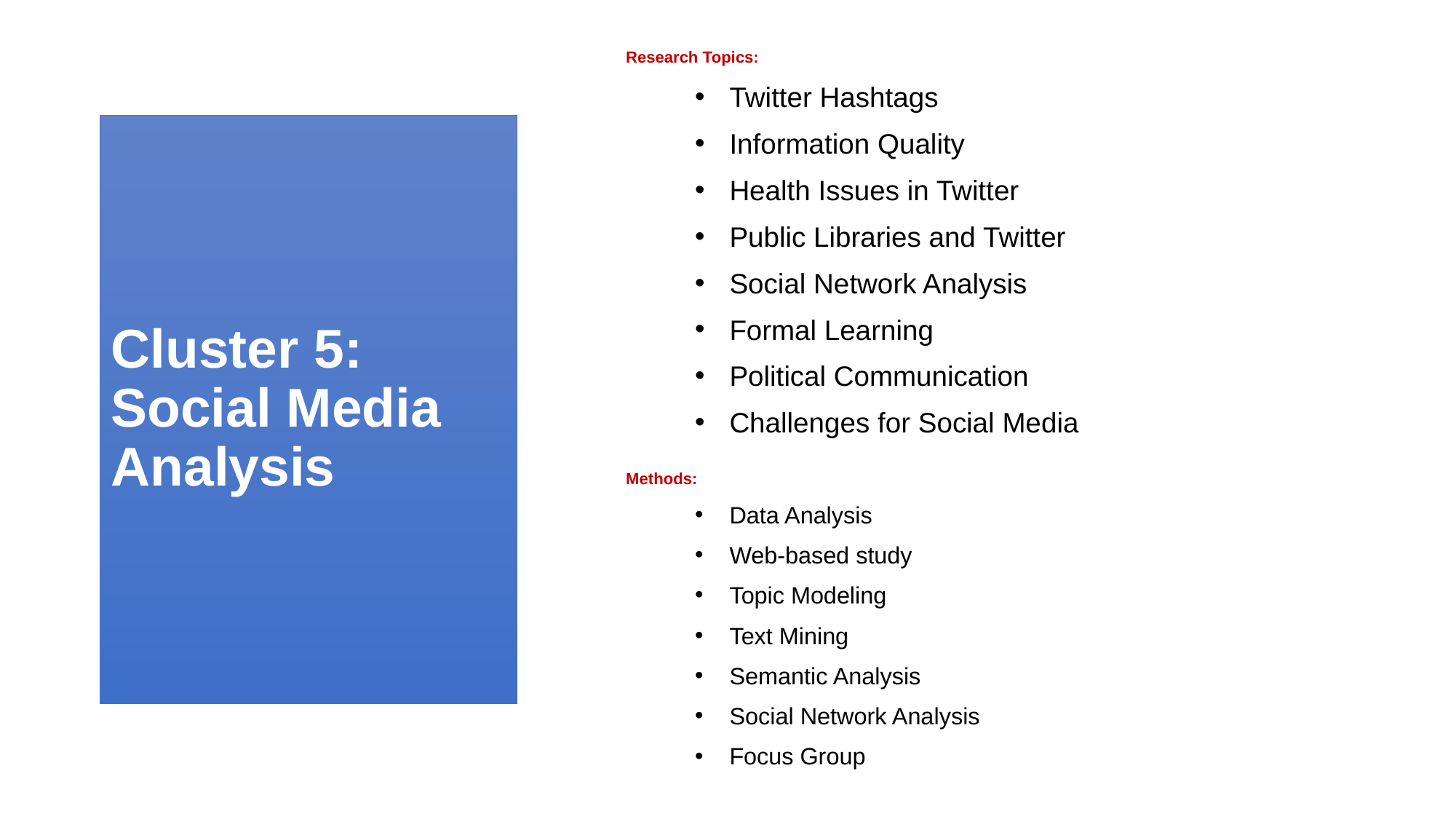

Research Topics:
Twitter Hashtags
Information Quality
Health Issues in Twitter
Public Libraries and Twitter
Social Network Analysis
Formal Learning
Political Communication
Challenges for Social Media
Methods:
Data Analysis
Web-based study
Topic Modeling
Text Mining
Semantic Analysis
Social Network Analysis
Focus Group
# Cluster 5: Social Media Analysis